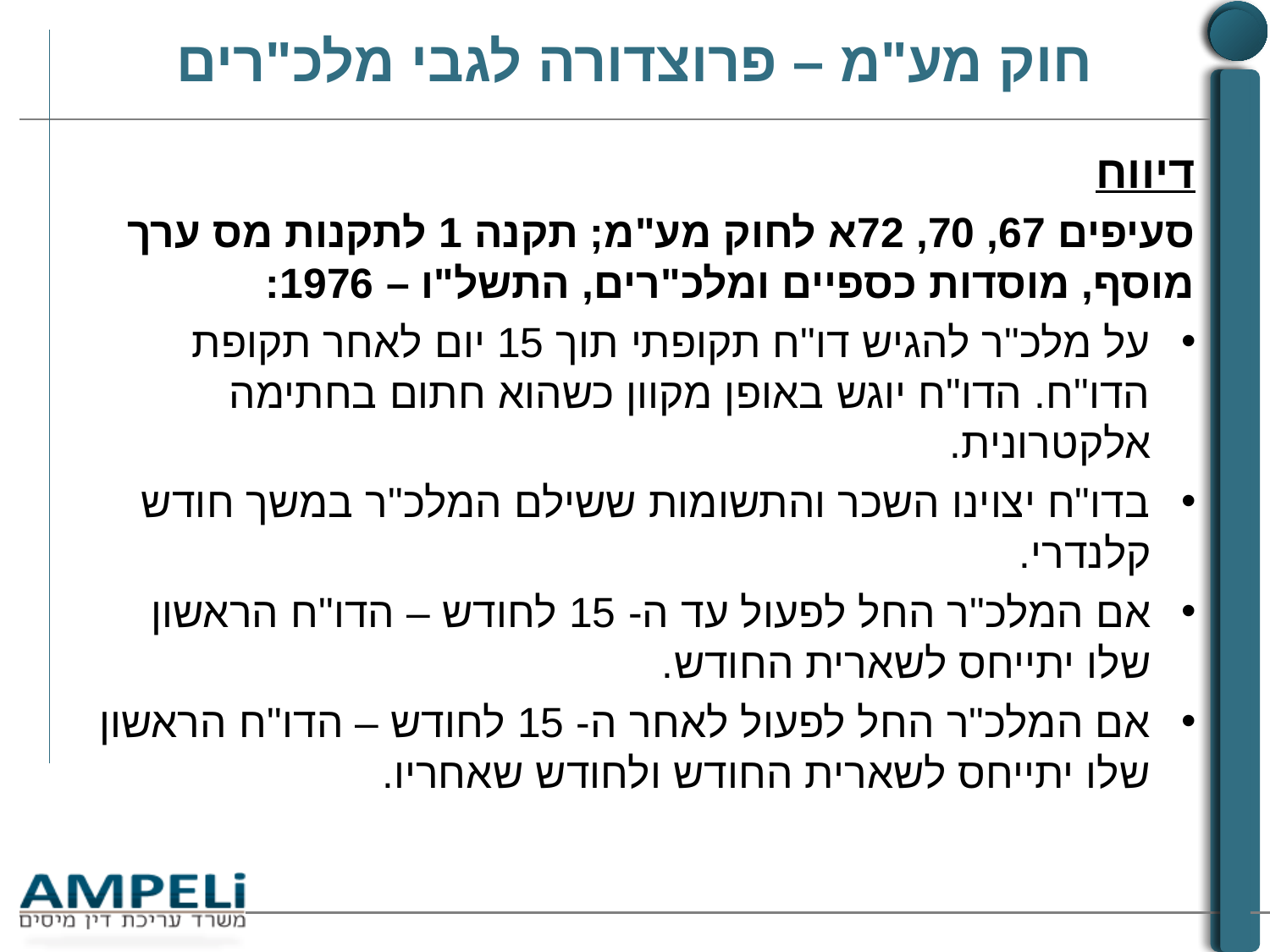

# חוק מע"מ – פרוצדורה לגבי מלכ"רים
דיווח
סעיפים 67, 70, 72א לחוק מע"מ; תקנה 1 לתקנות מס ערך מוסף, מוסדות כספיים ומלכ"רים, התשל"ו – 1976:
על מלכ"ר להגיש דו"ח תקופתי תוך 15 יום לאחר תקופת הדו"ח. הדו"ח יוגש באופן מקוון כשהוא חתום בחתימה אלקטרונית.
בדו"ח יצוינו השכר והתשומות ששילם המלכ"ר במשך חודש קלנדרי.
אם המלכ"ר החל לפעול עד ה- 15 לחודש – הדו"ח הראשון שלו יתייחס לשארית החודש.
אם המלכ"ר החל לפעול לאחר ה- 15 לחודש – הדו"ח הראשון שלו יתייחס לשארית החודש ולחודש שאחריו.